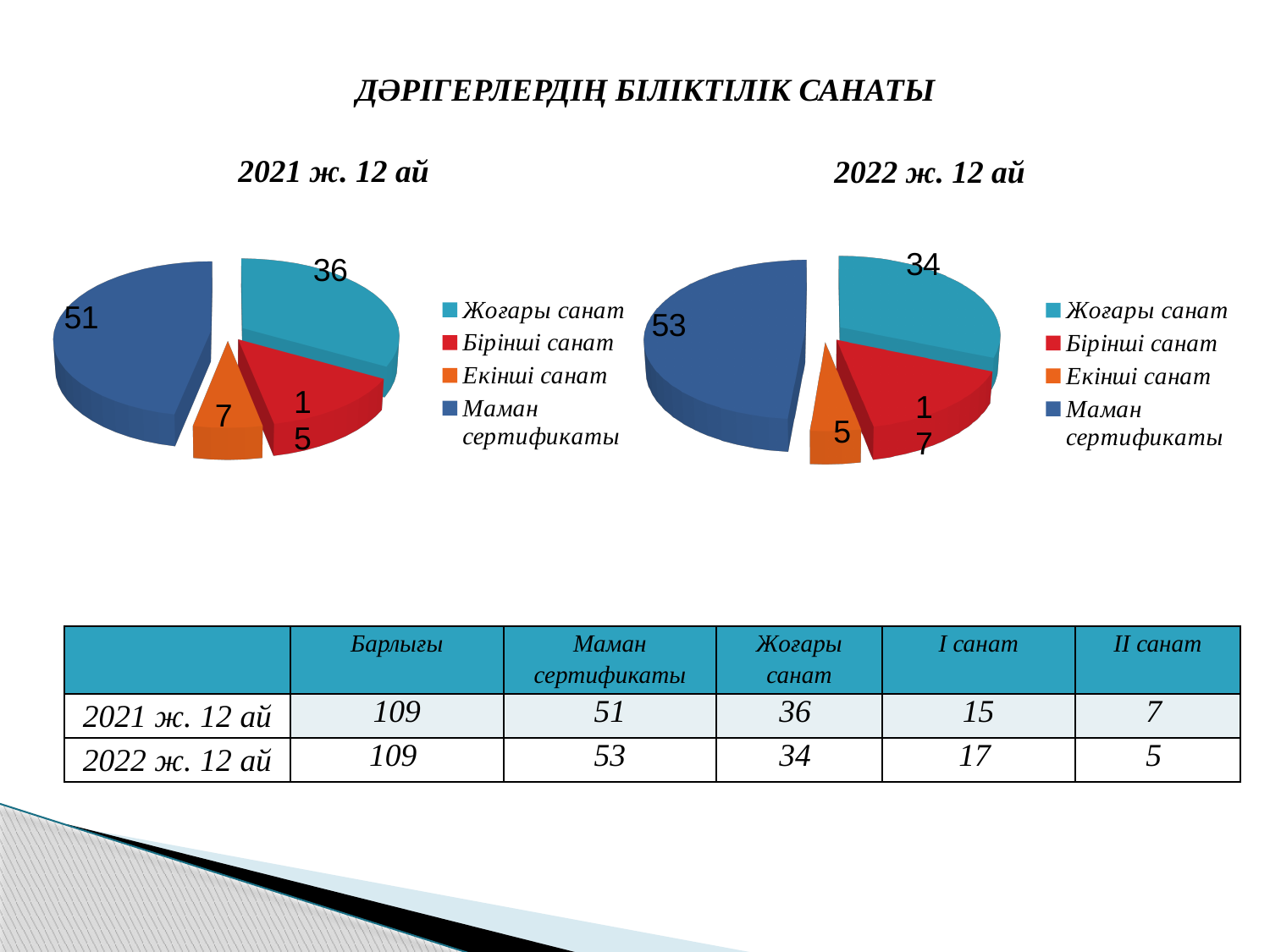

ДӘРІГЕРЛЕРДІҢ БІЛІКТІЛІК САНАТЫ

[unsupported chart]

[unsupported chart]

|  | Барлығы | Маман сертификаты | Жоғары санат | I санат | II санат |
| --- | --- | --- | --- | --- | --- |
| 2021 ж. 12 ай | 109 | 51 | 36 | 15 | 7 |
| 2022 ж. 12 ай | 109 | 53 | 34 | 17 | 5 |